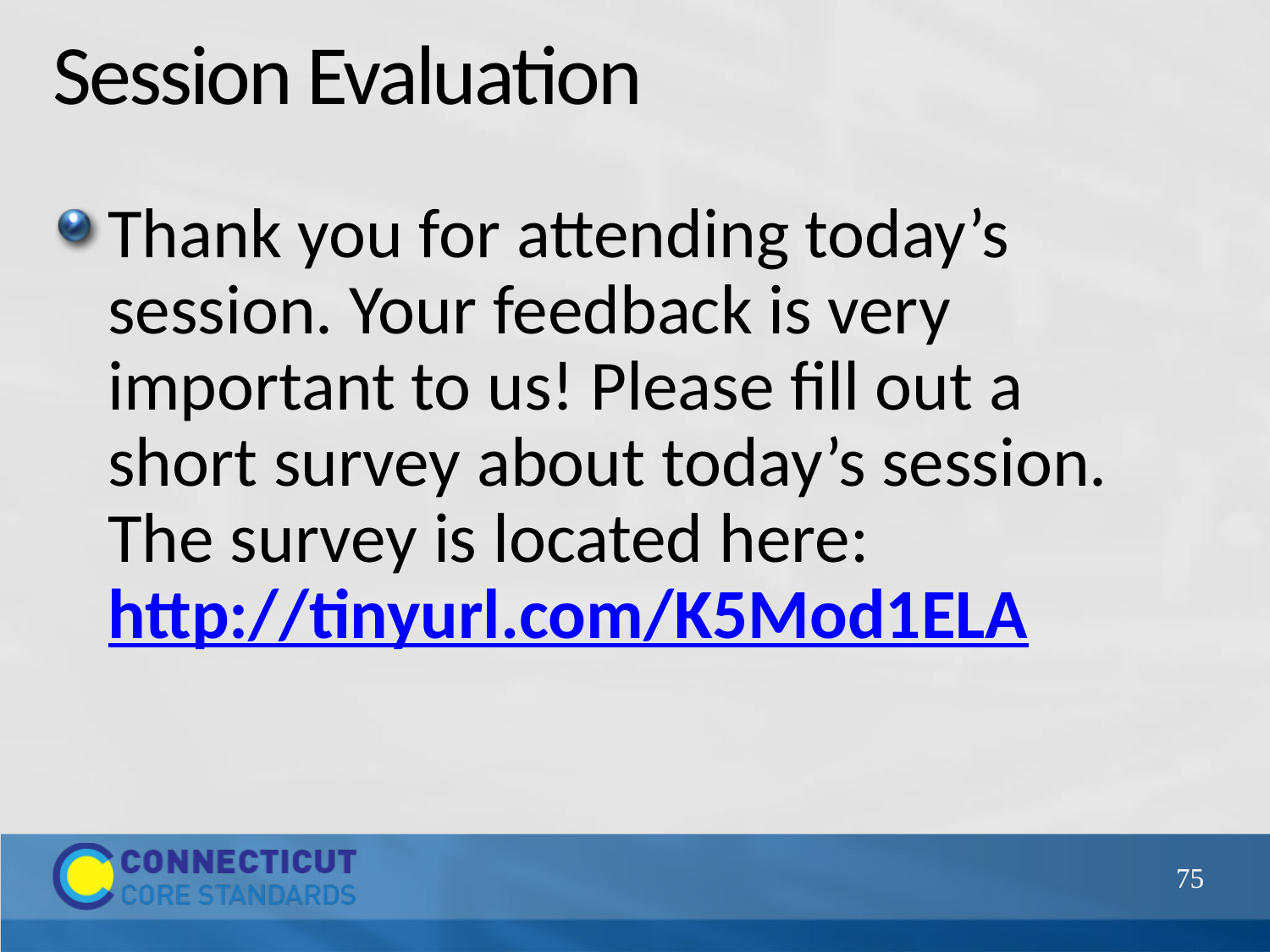

# Session Evaluation
Thank you for attending today’s session. Your feedback is very important to us! Please fill out a short survey about today’s session. The survey is located here: http://tinyurl.com/K5Mod1ELA

75